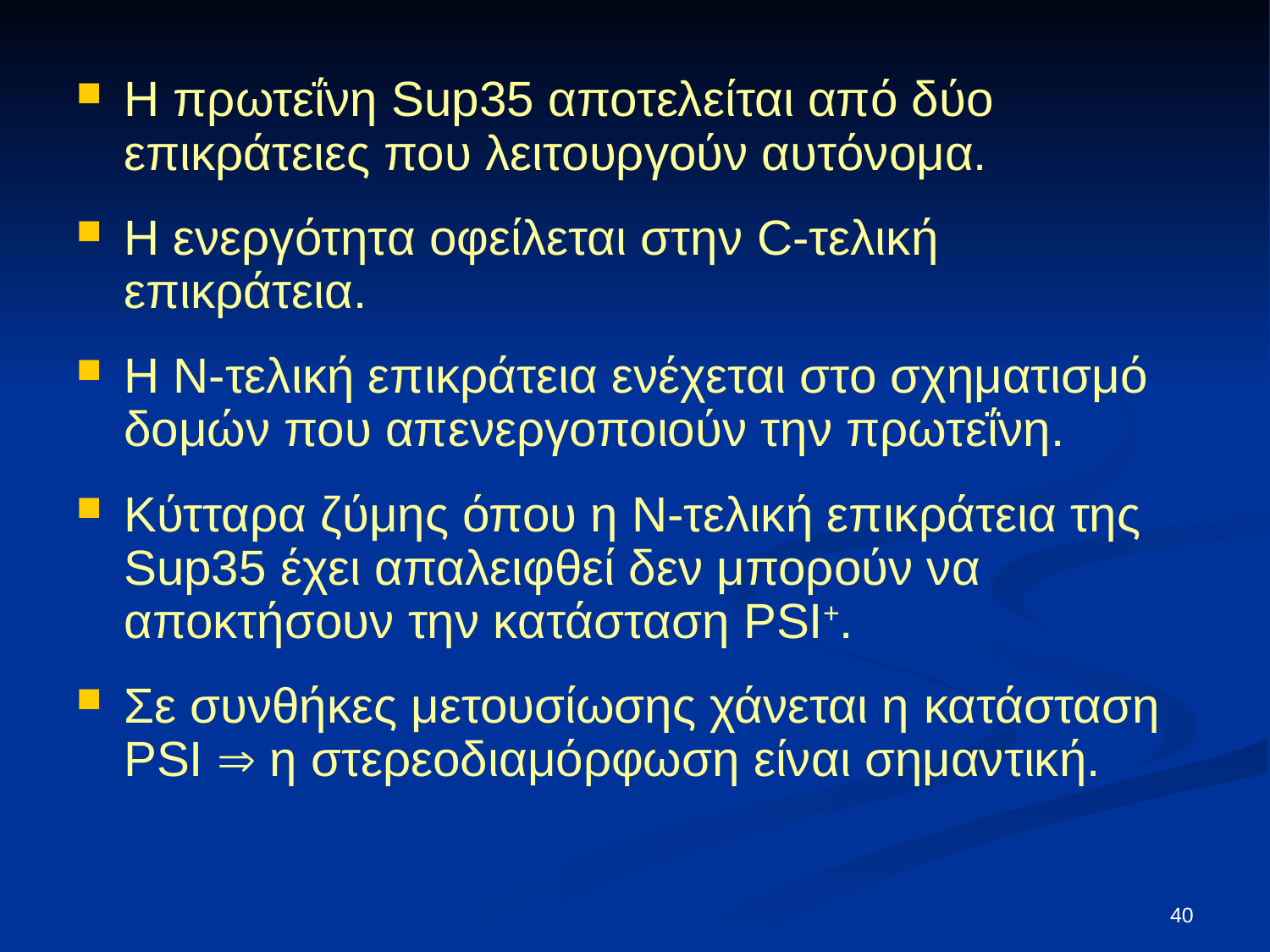

H πρωτεΐνη Sup35 αποτελείται από δύο επικράτειες που λειτουργούν αυτόνομα.
Η ενεργότητα οφείλεται στην C-τελική επικράτεια.
Η Ν-τελική επικράτεια ενέχεται στο σχηματισμό δομών που απενεργοποιούν την πρωτεΐνη.
Κύτταρα ζύμης όπου η Ν-τελική επικράτεια της Sup35 έχει απαλειφθεί δεν μπορούν να αποκτήσουν την κατάσταση PSI+.
Σε συνθήκες μετουσίωσης χάνεται η κατάσταση PSI ⇒ η στερεοδιαμόρφωση είναι σημαντική.
40